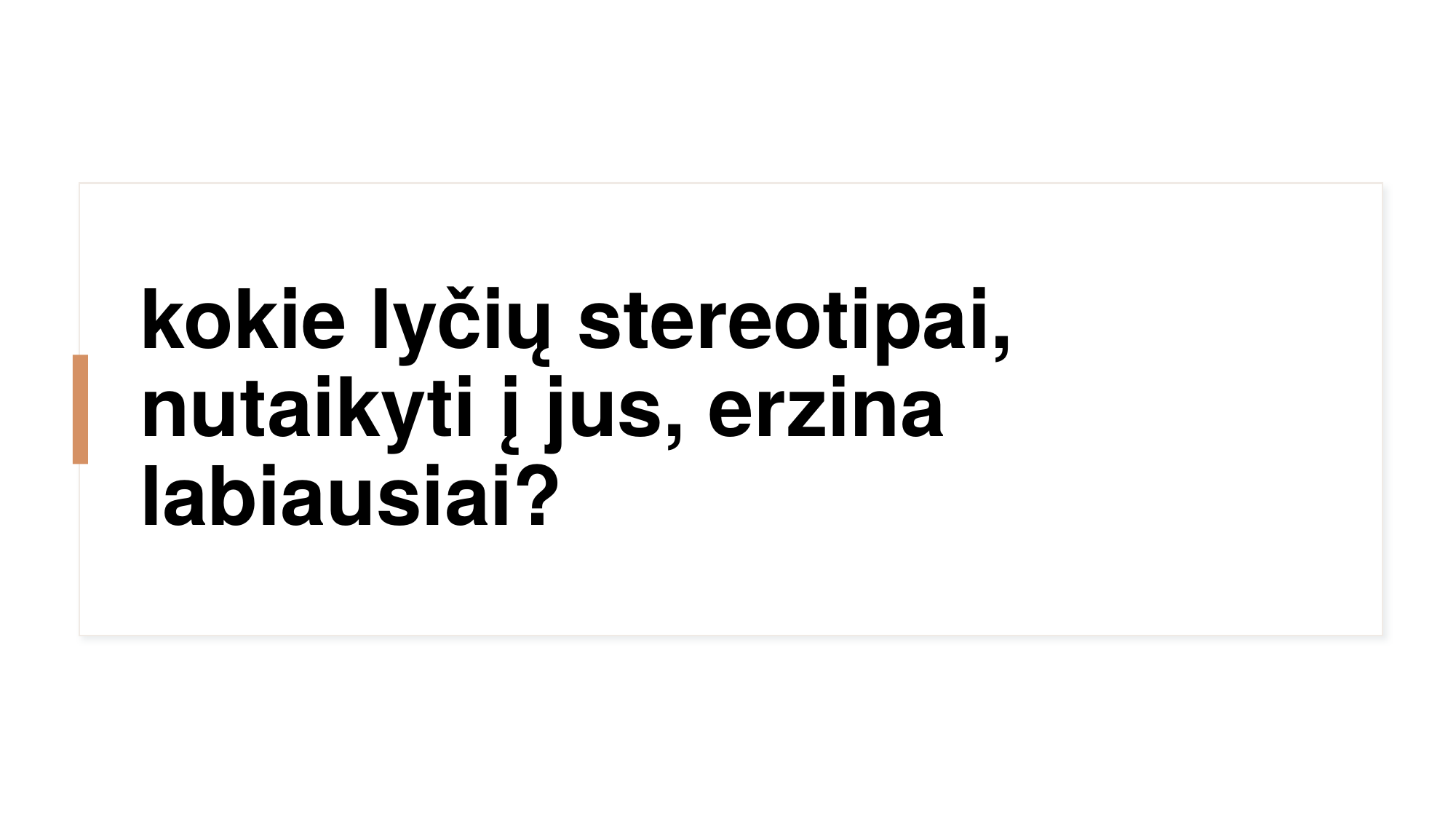

# kokie lyčių stereotipai, nutaikyti į jus, erzina labiausiai?